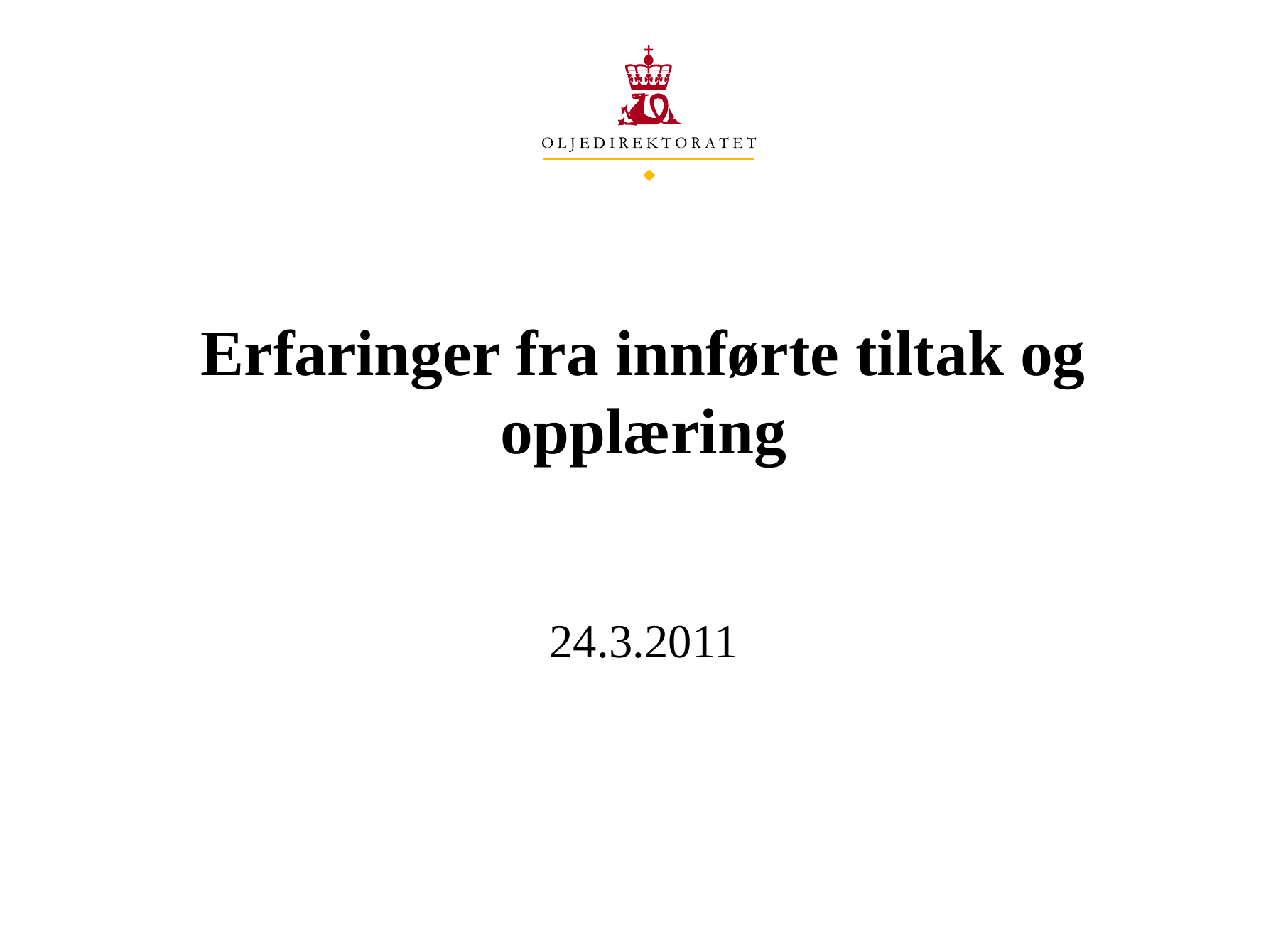

# Erfaringer fra innførte tiltak og opplæring

24.3.2011